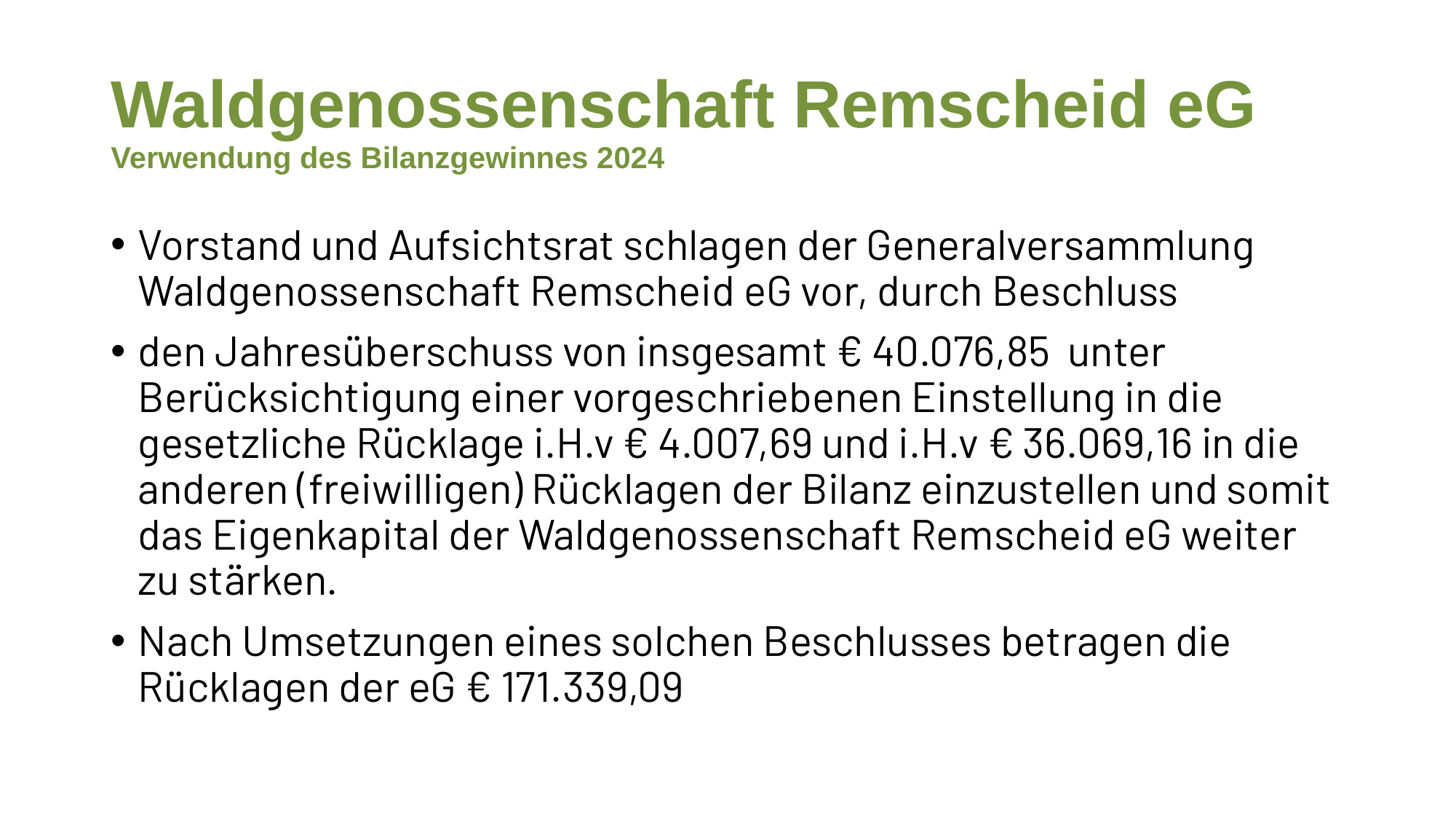

# Waldgenossenschaft Remscheid eG Verwendung des Bilanzgewinnes 2024
Vorstand und Aufsichtsrat schlagen der Generalversammlung Waldgenossenschaft Remscheid eG vor, durch Beschluss
den Jahresüberschuss von insgesamt € 40.076,85  unter Berücksichtigung einer vorgeschriebenen Einstellung in die gesetzliche Rücklage i.H.v € 4.007,69 und i.H.v € 36.069,16 in die anderen (freiwilligen) Rücklagen der Bilanz einzustellen und somit das Eigenkapital der Waldgenossenschaft Remscheid eG weiter zu stärken.
Nach Umsetzungen eines solchen Beschlusses betragen die Rücklagen der eG € 171.339,09